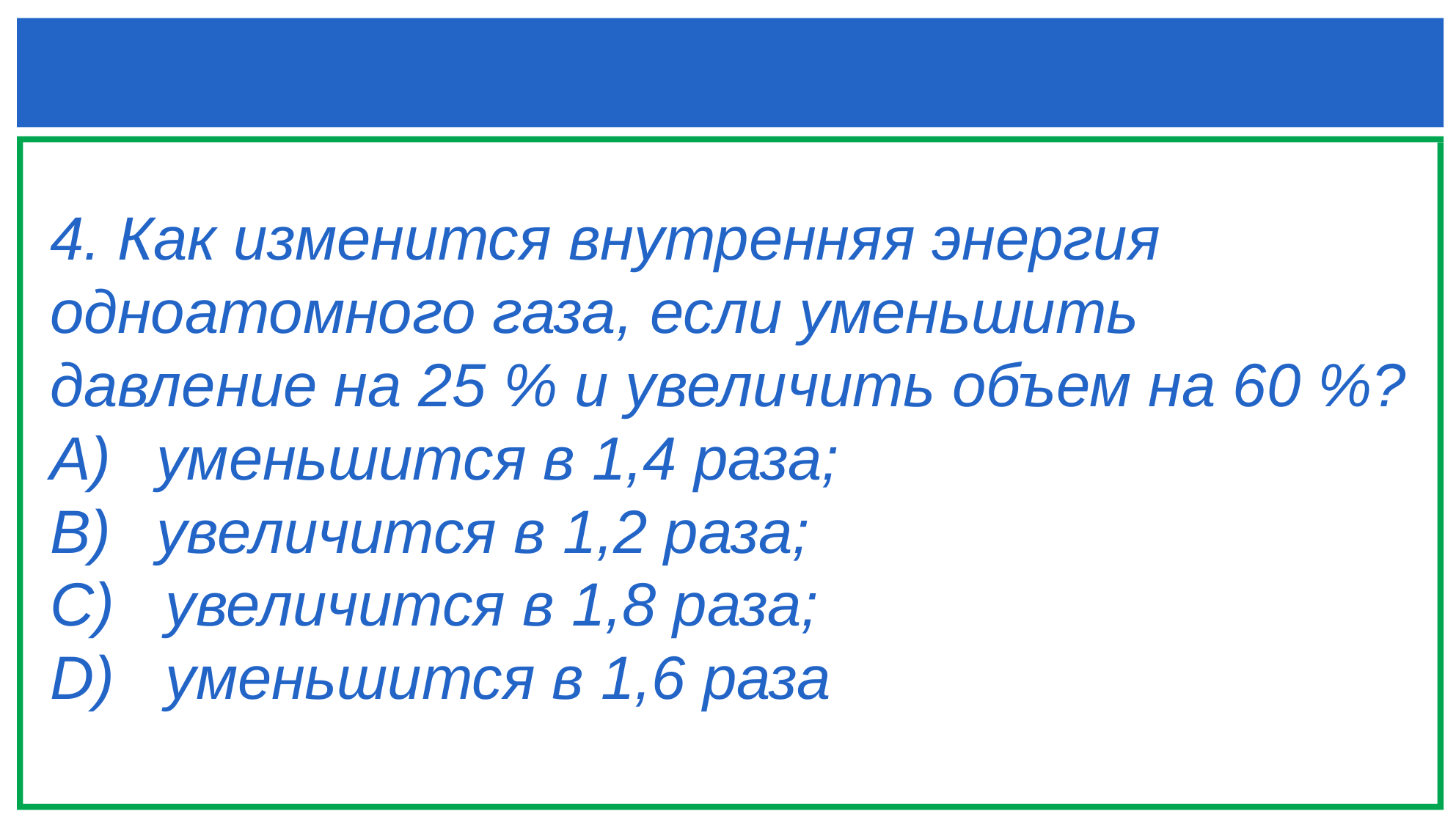

#
4. Как изменится внутренняя энергия одноатомного газа, если уменьшить давление на 25 % и увеличить объем на 60 %?
 уменьшится в 1,4 раза;
 увеличится в 1,2 раза;
C)   увеличится в 1,8 раза;
D)   уменьшится в 1,6 раза